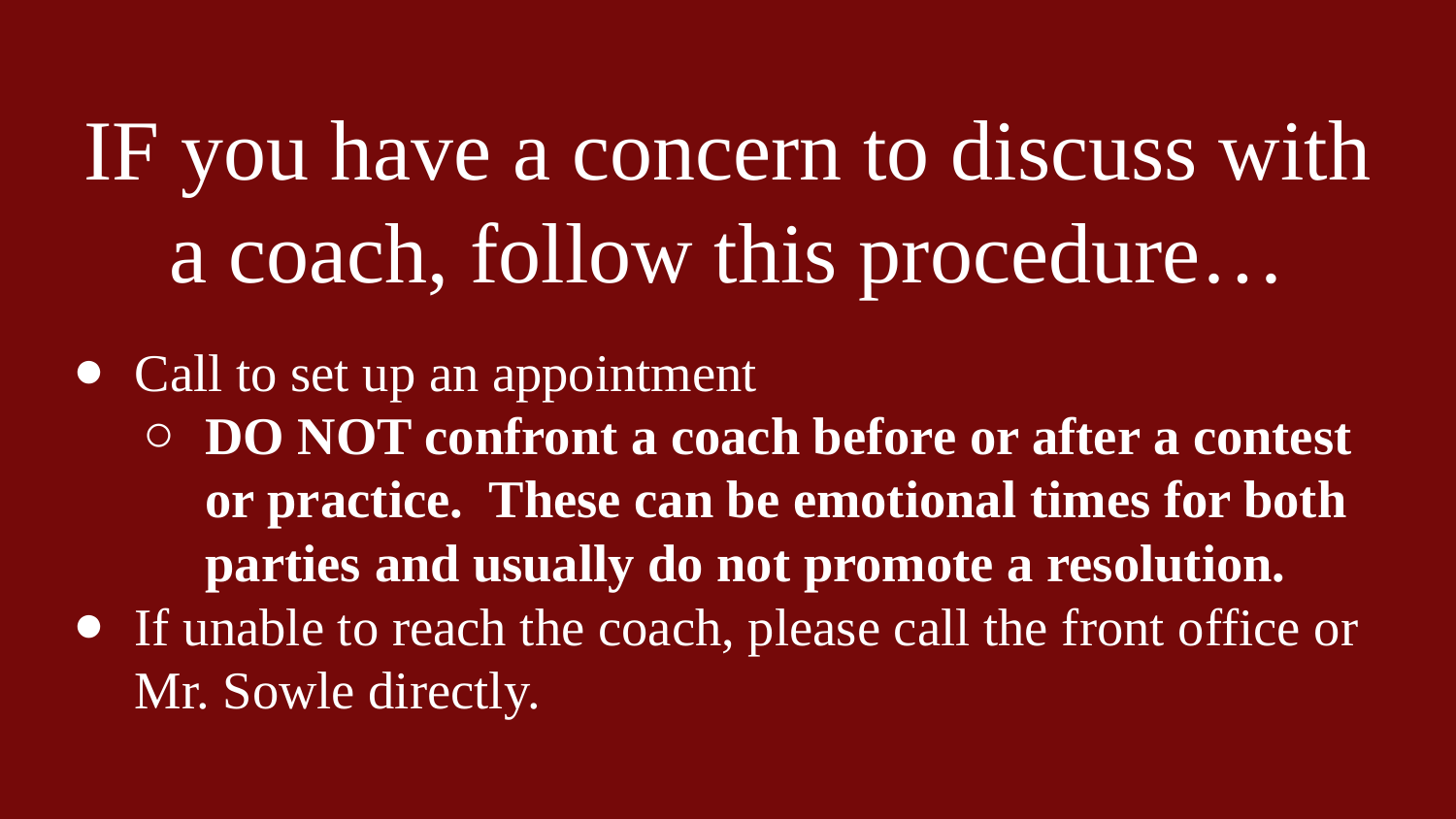

# IF you have a concern to discuss with a coach, follow this procedure…
Call to set up an appointment
DO NOT confront a coach before or after a contest or practice.  These can be emotional times for both parties and usually do not promote a resolution.
If unable to reach the coach, please call the front office or Mr. Sowle directly.